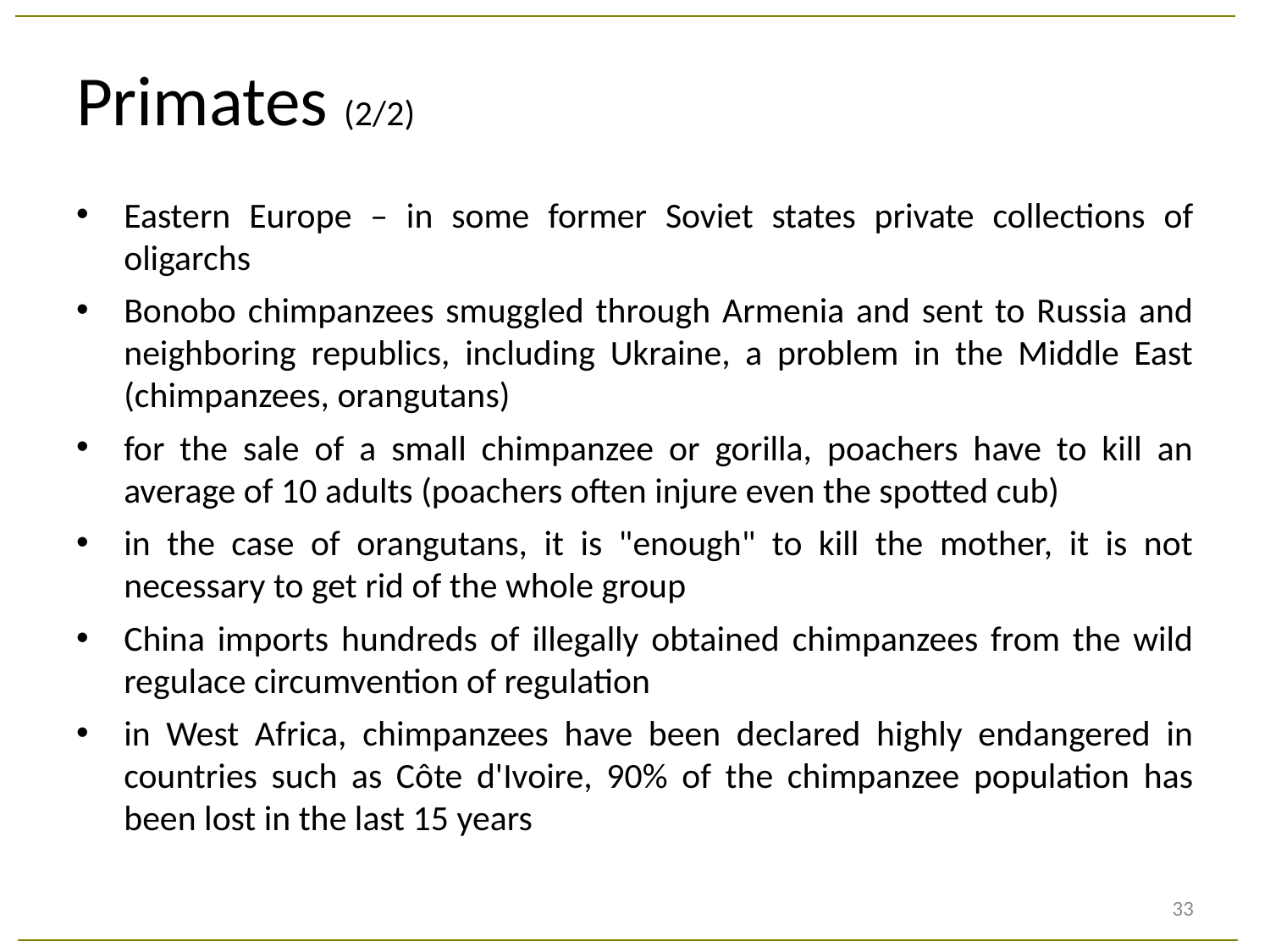

# Primates (2/2)
Eastern Europe – in some former Soviet states private collections of oligarchs
Bonobo chimpanzees smuggled through Armenia and sent to Russia and neighboring republics, including Ukraine, a problem in the Middle East (chimpanzees, orangutans)
for the sale of a small chimpanzee or gorilla, poachers have to kill an average of 10 adults (poachers often injure even the spotted cub)
in the case of orangutans, it is "enough" to kill the mother, it is not necessary to get rid of the whole group
China imports hundreds of illegally obtained chimpanzees from the wild regulace circumvention of regulation
in West Africa, chimpanzees have been declared highly endangered in countries such as Côte d'Ivoire, 90% of the chimpanzee population has been lost in the last 15 years
33